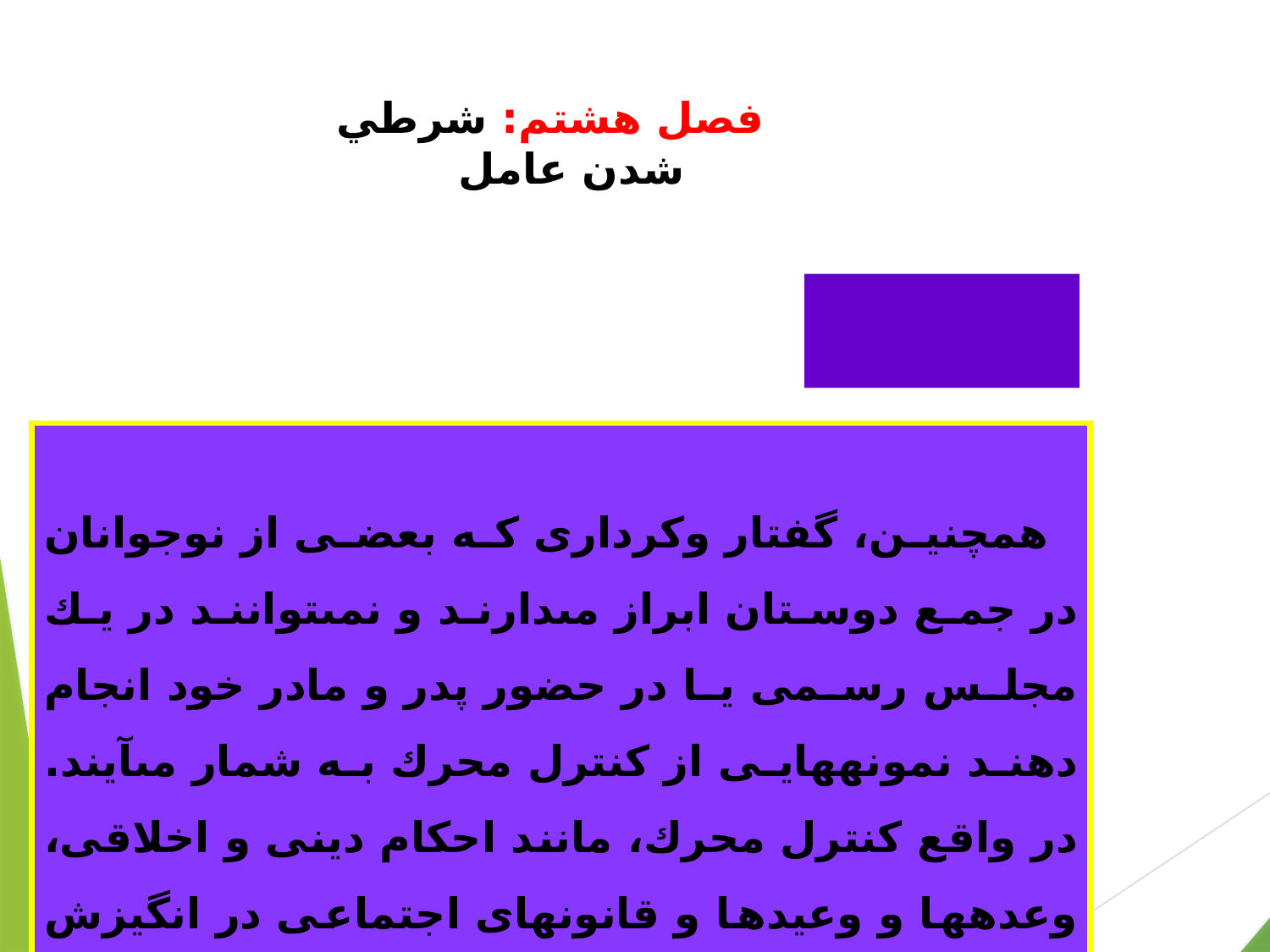

# فصل هشتم: شرطي شدن عامل
كنترل محرك
‏
  همچنين، گفتار وكردارى كه بعضى از نوجوانان در جمع دوستان ابراز مى‏دارند و نمى‏توانند در يك مجلس رسمى يا در حضور پدر و مادر خود انجام دهند نمونه‏هايى از كنترل محرك به شمار مى‏آيند. در واقع كنترل محرك، مانند احكام دينى و اخلاقى، وعده‏ها و وعيدها و قانونهاى اجتماعى در انگيزش و يادگيرى داراى اهميت فراوان است.